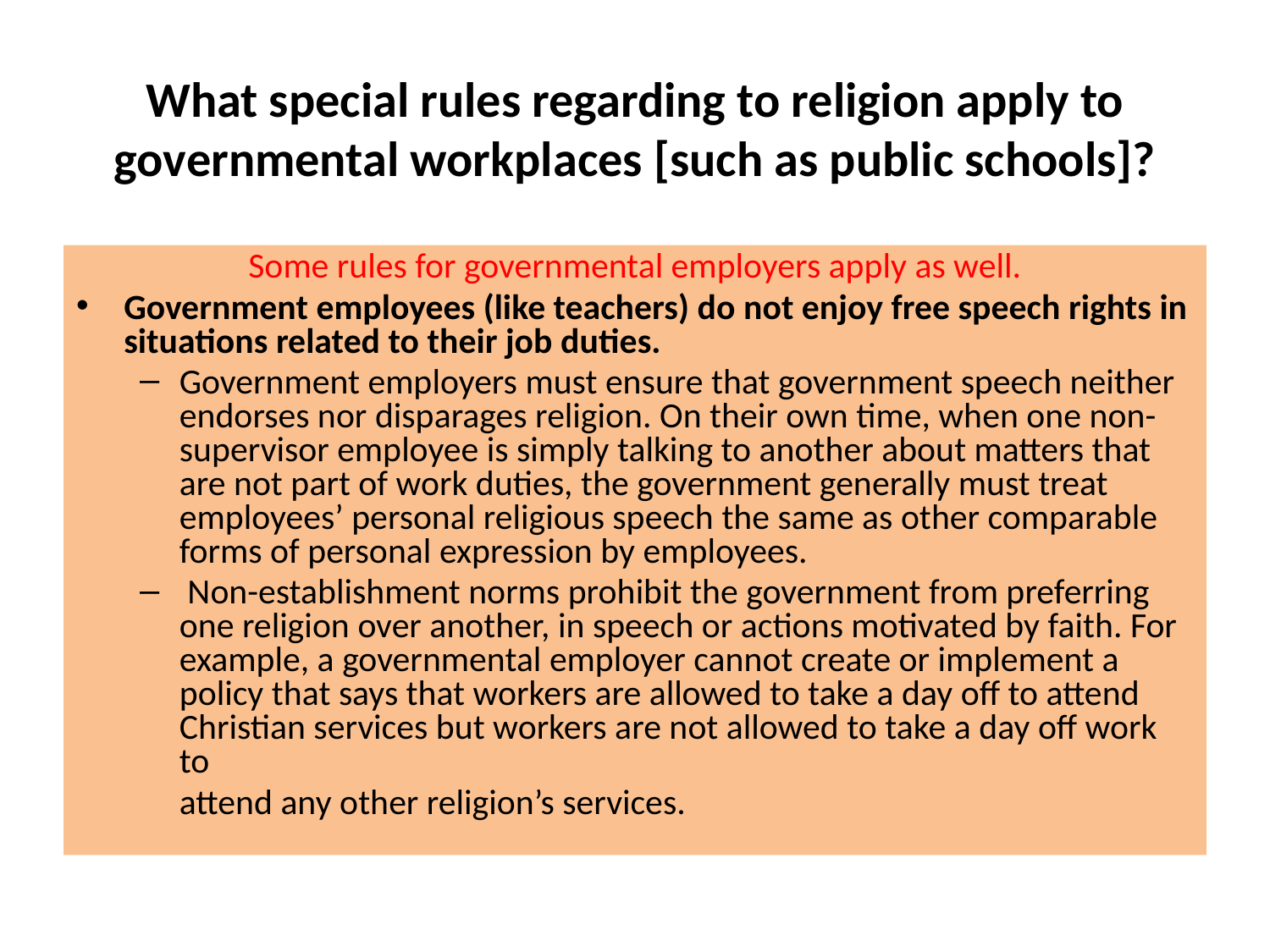

# What special rules regarding to religion apply to governmental workplaces [such as public schools]?
Some rules for governmental employers apply as well.
Government employees (like teachers) do not enjoy free speech rights in situations related to their job duties.
Government employers must ensure that government speech neither endorses nor disparages religion. On their own time, when one non-supervisor employee is simply talking to another about matters that are not part of work duties, the government generally must treat employees’ personal religious speech the same as other comparable forms of personal expression by employees.
 Non-establishment norms prohibit the government from preferring one religion over another, in speech or actions motivated by faith. For example, a governmental employer cannot create or implement a policy that says that workers are allowed to take a day off to attend Christian services but workers are not allowed to take a day off work to
	attend any other religion’s services.